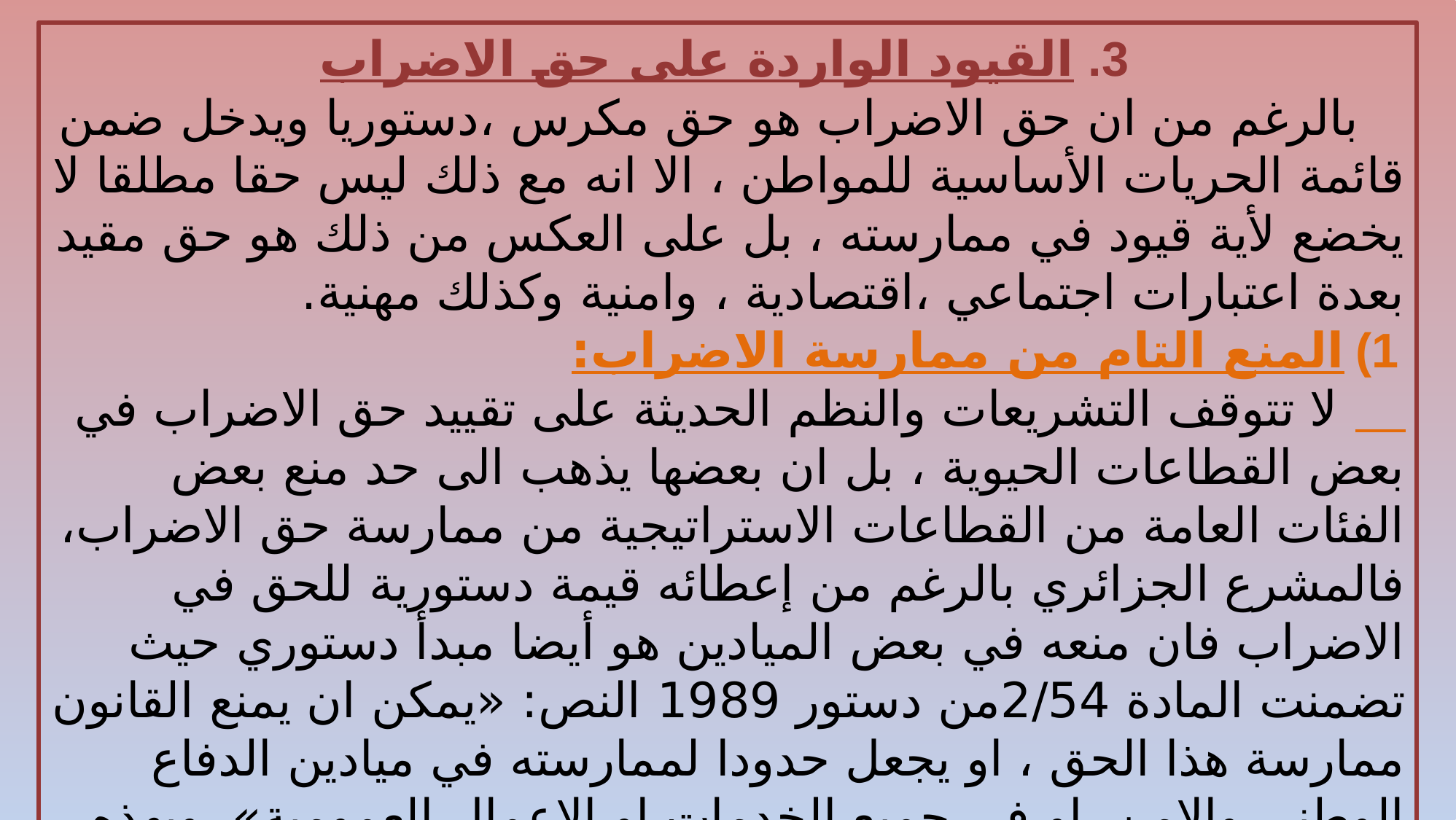

القيود الواردة على حق الاضراب
   بالرغم من ان حق الاضراب هو حق مكرس ،دستوريا ويدخل ضمن قائمة الحريات الأساسية للمواطن ، الا انه مع ذلك ليس حقا مطلقا لا يخضع لأية قيود في ممارسته ، بل على العكس من ذلك هو حق مقيد بعدة اعتبارات اجتماعي ،اقتصادية ، وامنية وكذلك مهنية.
المنع التام من ممارسة الاضراب:
    لا تتوقف التشريعات والنظم الحديثة على تقييد حق الاضراب في بعض القطاعات الحيوية ، بل ان بعضها يذهب الى حد منع بعض الفئات العامة من القطاعات الاستراتيجية من ممارسة حق الاضراب، فالمشرع الجزائري بالرغم من إعطائه قيمة دستورية للحق في الاضراب فان منعه في بعض الميادين هو أيضا مبدأ دستوري حيث تضمنت المادة 2/54من دستور 1989 النص: «يمكن ان يمنع القانون ممارسة هذا الحق ، او يجعل حدودا لممارسته في ميادين الدفاع الوطني والامن ،او في جميع الخدمات او الاعمال العمومية». وبهذه الصفة يمنع اللجوء الى الاضراب على :القضاة، الموظفين المعينين بمرسوم او الموظفين الذين يشغلون مناصب في الخارج ، أعوان مصالح الامن، الاعوان في مصالح الحماية المدنية، والجمارك وإدارة السجون .